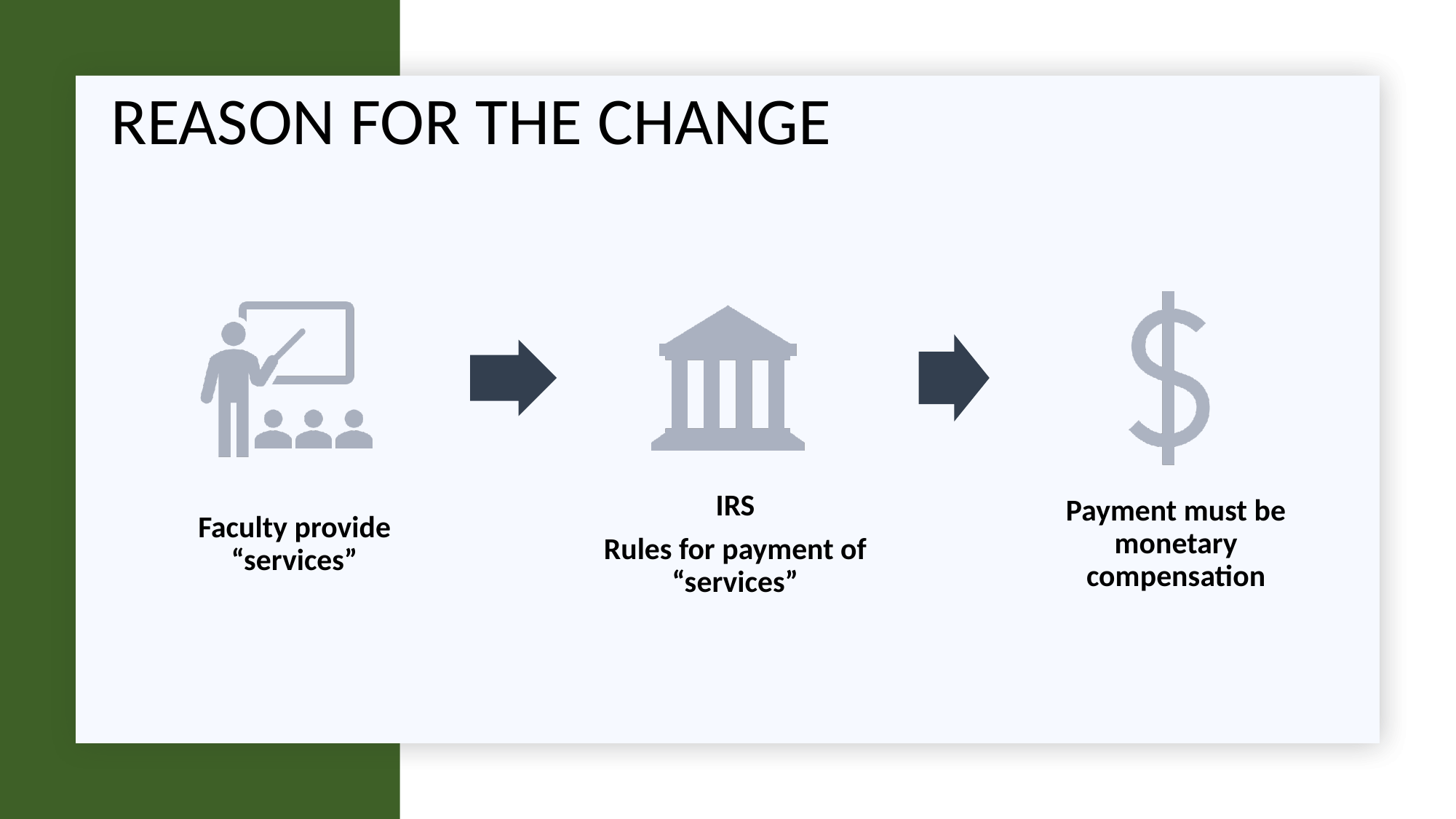

# REASON FOR THE CHANGE
Faculty provide “services”

IRS
Rules for payment of “services”

Payment must be monetary compensation